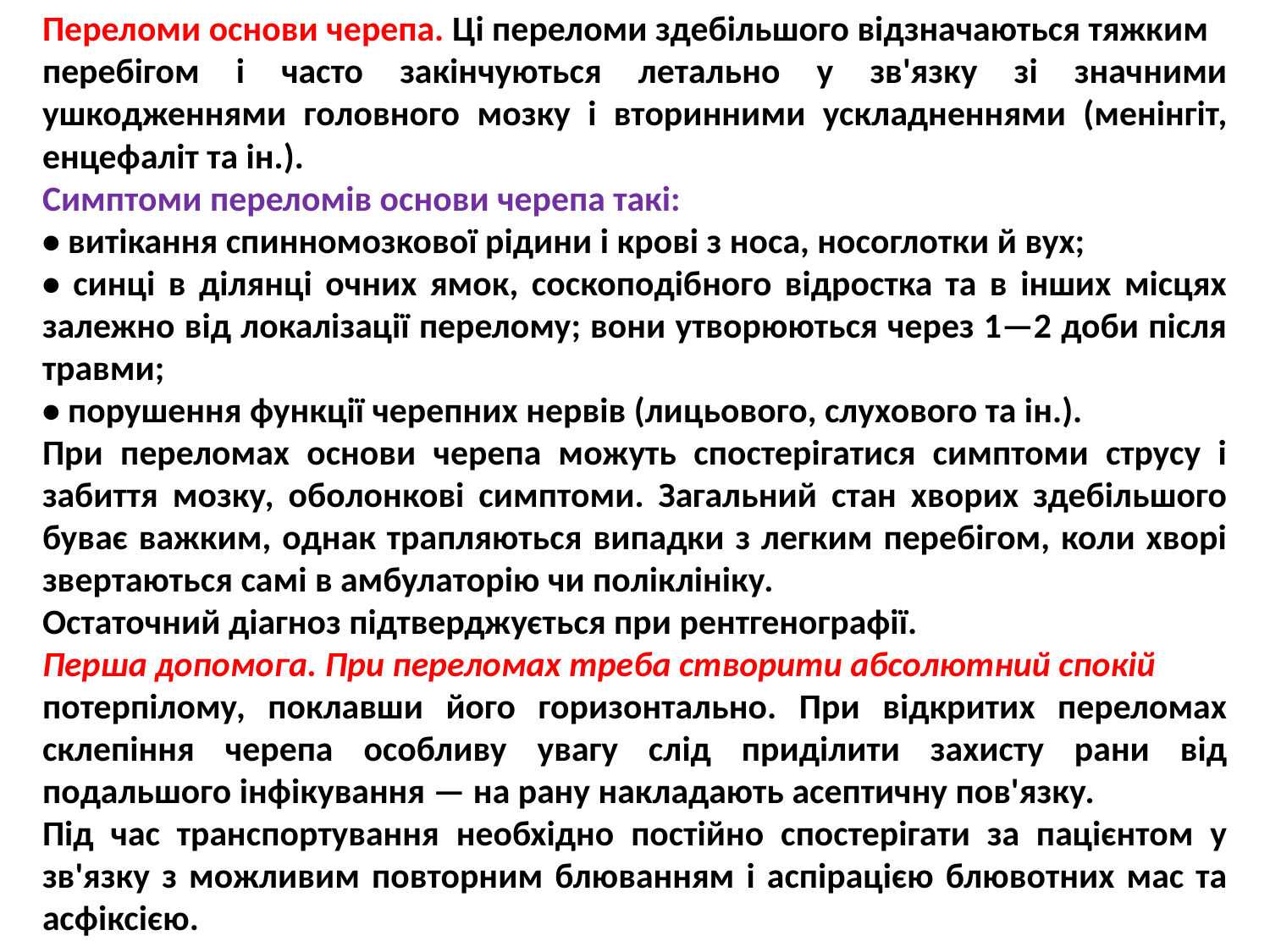

Переломи основи черепа. Ці переломи здебільшого відзначаються тяжким
перебігом і часто закінчуються летально у зв'язку зі значними ушкодженнями головного мозку і вторинними ускладненнями (менінгіт, енцефаліт та ін.).
Симптоми переломів основи черепа такі:
• витікання спинномозкової рідини і крові з носа, носоглотки й вух;
• синці в ділянці очних ямок, соскоподібного відростка та в інших місцях залежно від локалізації перелому; вони утворюються через 1—2 доби після травми;
• порушення функції черепних нервів (лицьового, слухового та ін.).
При переломах основи черепа можуть спостерігатися симптоми струсу і забиття мозку, оболонкові симптоми. Загальний стан хворих здебільшого буває важким, однак трапляються випадки з легким перебігом, коли хворі звертаються самі в амбулаторію чи поліклініку.
Остаточний діагноз підтверджується при рентгенографії.
Перша допомога. При переломах треба створити абсолютний спокій
потерпілому, поклавши його горизонтально. При відкритих переломах склепіння черепа особливу увагу слід приділити захисту рани від подальшого інфікування — на рану накладають асептичну пов'язку.
Під час транспортування необхідно постійно спостерігати за пацієнтом у зв'язку з можливим повторним блюванням і аспірацією блювотних мас та асфіксією.